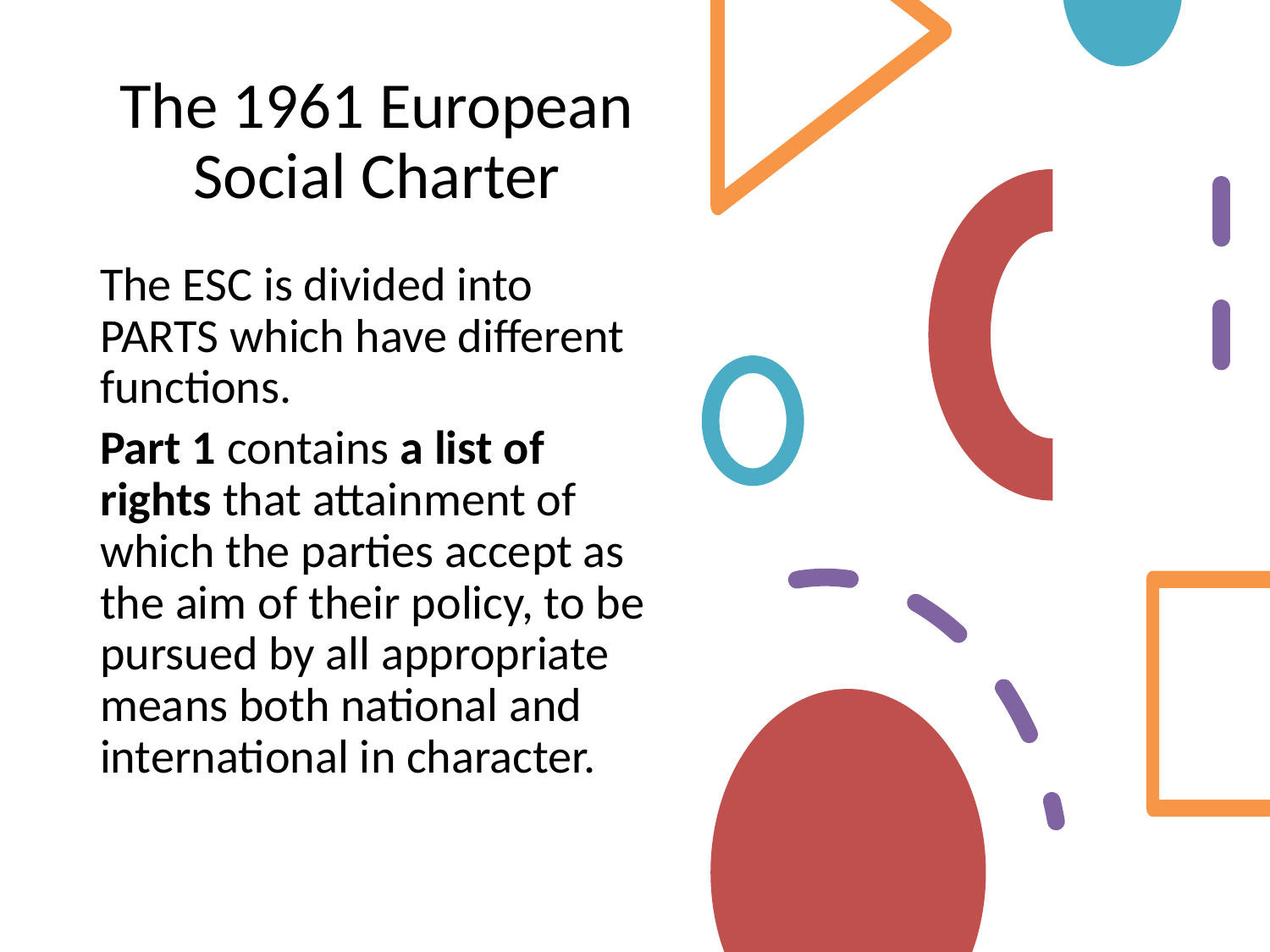

# The 1961 European Social Charter

The ESC is divided into PARTS which have different functions.
Part 1 contains a list of rights that attainment of which the parties accept as the aim of their policy, to be pursued by all appropriate means both national and international in character.